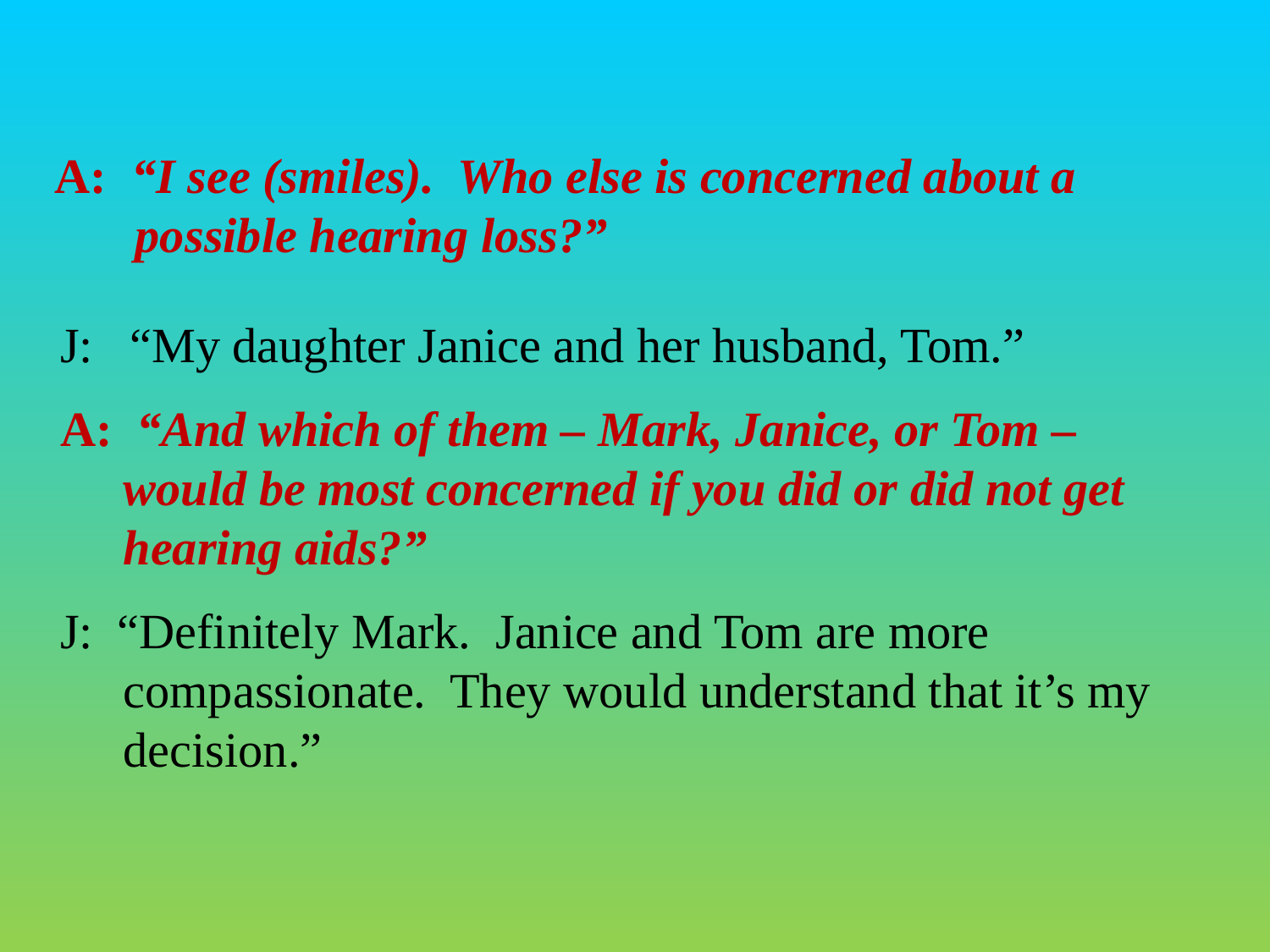

A:  “I see (smiles).  Who else is concerned about a possible hearing loss?”
J:   “My daughter Janice and her husband, Tom.”
A:  “And which of them – Mark, Janice, or Tom – would be most concerned if you did or did not get hearing aids?”
J:  “Definitely Mark.  Janice and Tom are more compassionate.  They would understand that it’s my decision.”